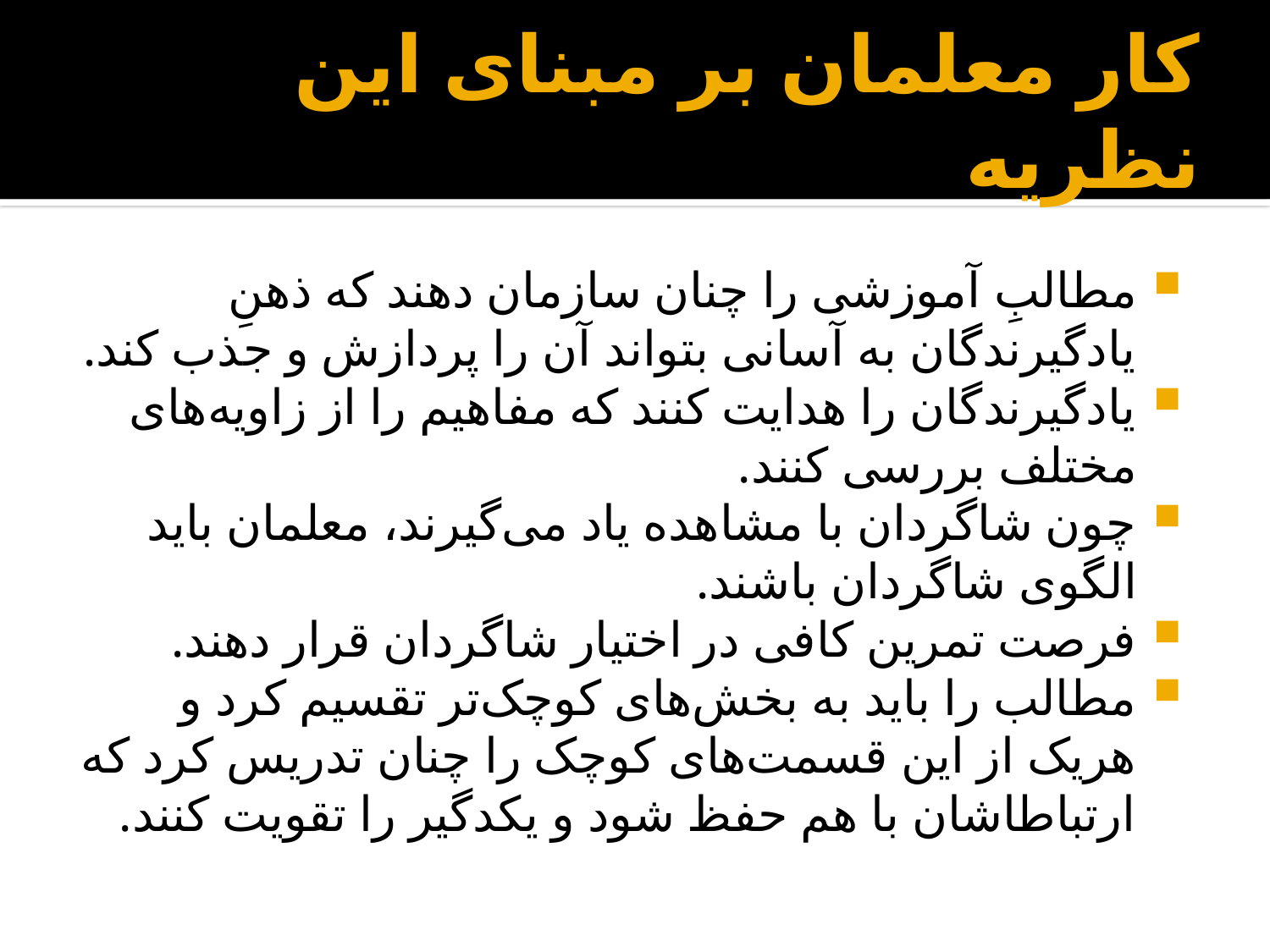

# کار معلمان بر مبنای این نظریه
مطالبِ آموزشی را چنان سازمان دهند که ذهنِ یادگیرندگان به آسانی بتواند آن را پردازش و جذب کند.
یادگیرندگان را هدایت کنند که مفاهیم را از زاویه‌های مختلف بررسی کنند.
چون شاگردان با مشاهده یاد می‌گیرند، معلمان باید الگوی شاگردان باشند.
فرصت تمرین کافی در اختیار شاگردان قرار دهند.
مطالب را باید به بخش‌های کوچک‌تر تقسیم کرد و هریک از این قسمت‌های کوچک را چنان تدریس کرد که ارتباطاشان با هم حفظ شود و یکدگیر را تقویت کنند.